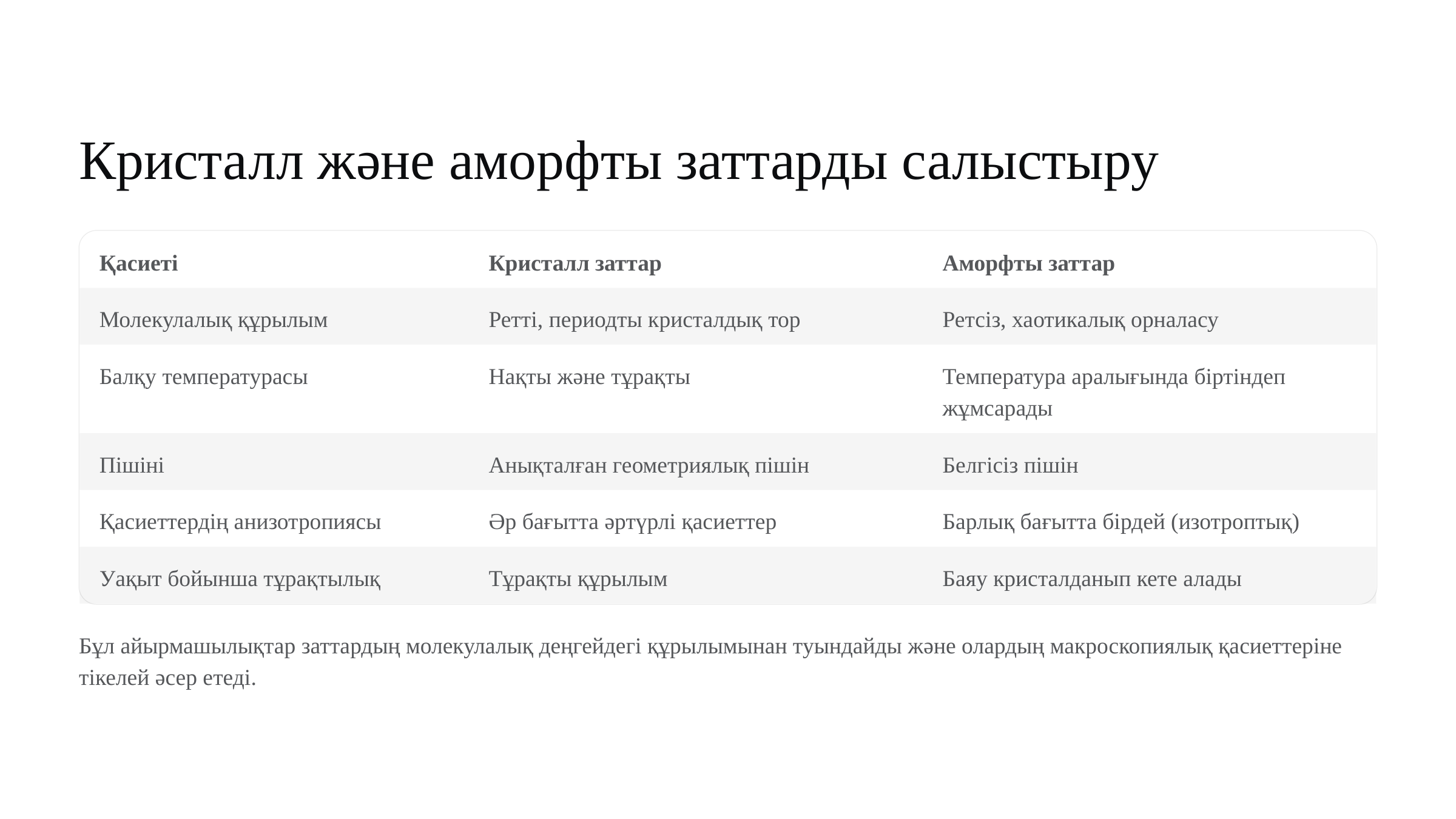

Кристалл және аморфты заттарды салыстыру

Қасиеті
Кристалл заттар
Аморфты заттар

Молекулалық құрылым
Ретті, периодты кристалдық тор
Ретсіз, хаотикалық орналасу

Балқу температурасы
Нақты және тұрақты
Температура аралығында біртіндеп жұмсарады

Пішіні
Анықталған геометриялық пішін
Белгісіз пішін

Қасиеттердің анизотропиясы
Әр бағытта әртүрлі қасиеттер
Барлық бағытта бірдей (изотроптық)

Уақыт бойынша тұрақтылық
Тұрақты құрылым
Баяу кристалданып кете алады
Бұл айырмашылықтар заттардың молекулалық деңгейдегі құрылымынан туындайды және олардың макроскопиялық қасиеттеріне тікелей әсер етеді.